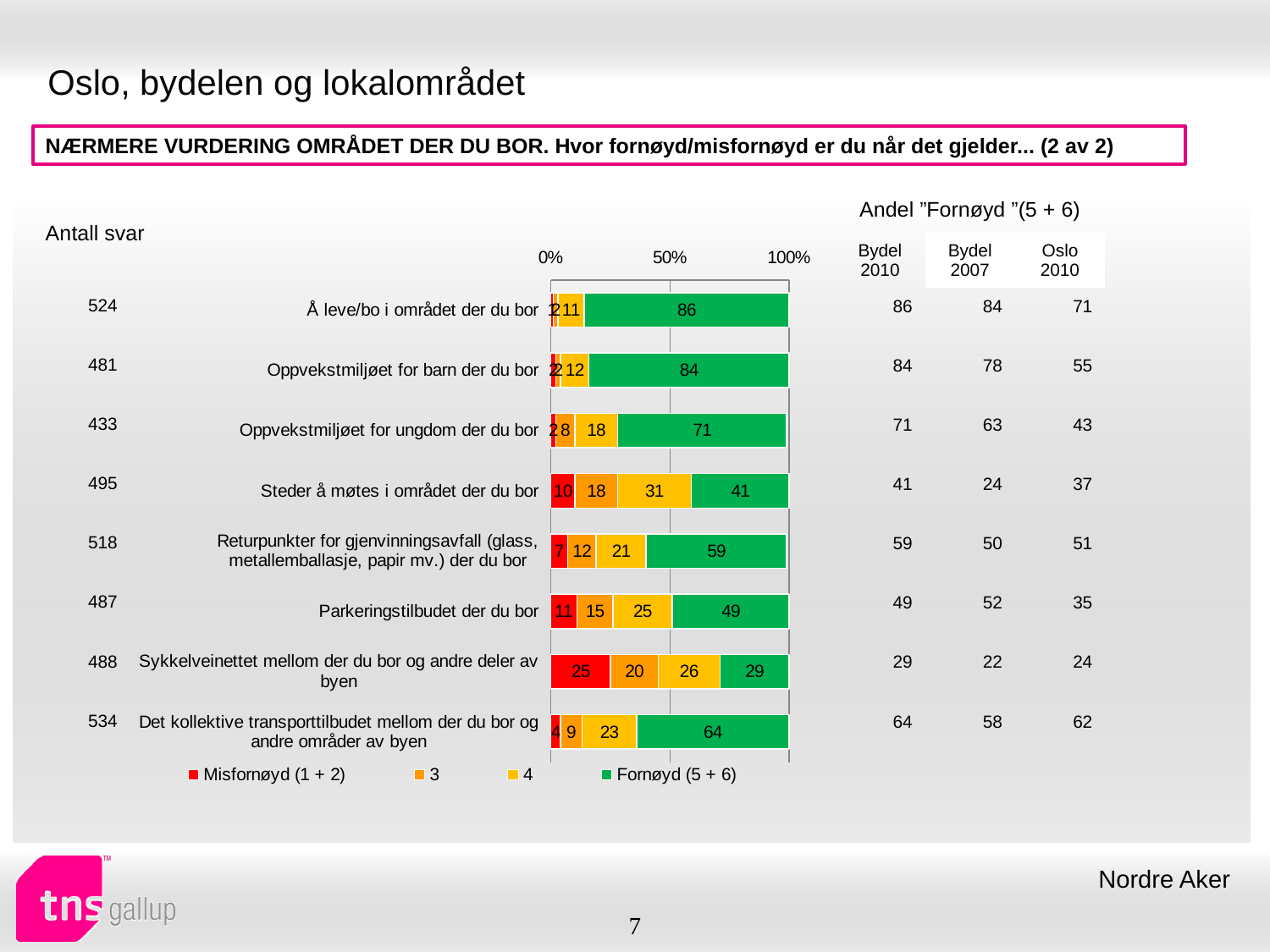

# Oslo, bydelen og lokalområdet
NÆRMERE VURDERING OMRÅDET DER DU BOR. Hvor fornøyd/misfornøyd er du når det gjelder... (2 av 2)
| Andel ”Fornøyd ”(5 + 6) |  |  |
| --- | --- | --- |
| Bydel 2010 | Bydel 2007 | Oslo 2010 |
| Antall svar |
| --- |

### Chart

| Category | Misfornøyd (1 + 2) | 3 | 4 | Fornøyd (5 + 6) |
|---|---|---|---|---|
| Å leve/bo i området der du bor | 1.0 | 2.0 | 11.0 | 86.0 |
| Oppvekstmiljøet for barn der du bor | 2.0 | 2.0 | 12.0 | 84.0 |
| Oppvekstmiljøet for ungdom der du bor | 2.0 | 8.0 | 18.0 | 71.0 |
| Steder å møtes i området der du bor | 10.0 | 18.0 | 31.0 | 41.0 |
| Returpunkter for gjenvinningsavfall (glass, metallemballasje, papir mv.) der du bor | 7.0 | 12.0 | 21.0 | 59.0 |
| Parkeringstilbudet der du bor | 11.0 | 15.0 | 25.0 | 49.0 |
| Sykkelveinettet mellom der du bor og andre deler av byen | 25.0 | 20.0 | 26.0 | 29.0 |
| Det kollektive transporttilbudet mellom der du bor og andre områder av byen | 4.0 | 9.0 | 23.0 | 64.0 |
| 524 |
| --- |
| 481 |
| 433 |
| 495 |
| 518 |
| 487 |
| 488 |
| 534 |
| 86 | 84 | 71 |
| --- | --- | --- |
| 84 | 78 | 55 |
| 71 | 63 | 43 |
| 41 | 24 | 37 |
| 59 | 50 | 51 |
| 49 | 52 | 35 |
| 29 | 22 | 24 |
| 64 | 58 | 62 |
Nordre Aker
7